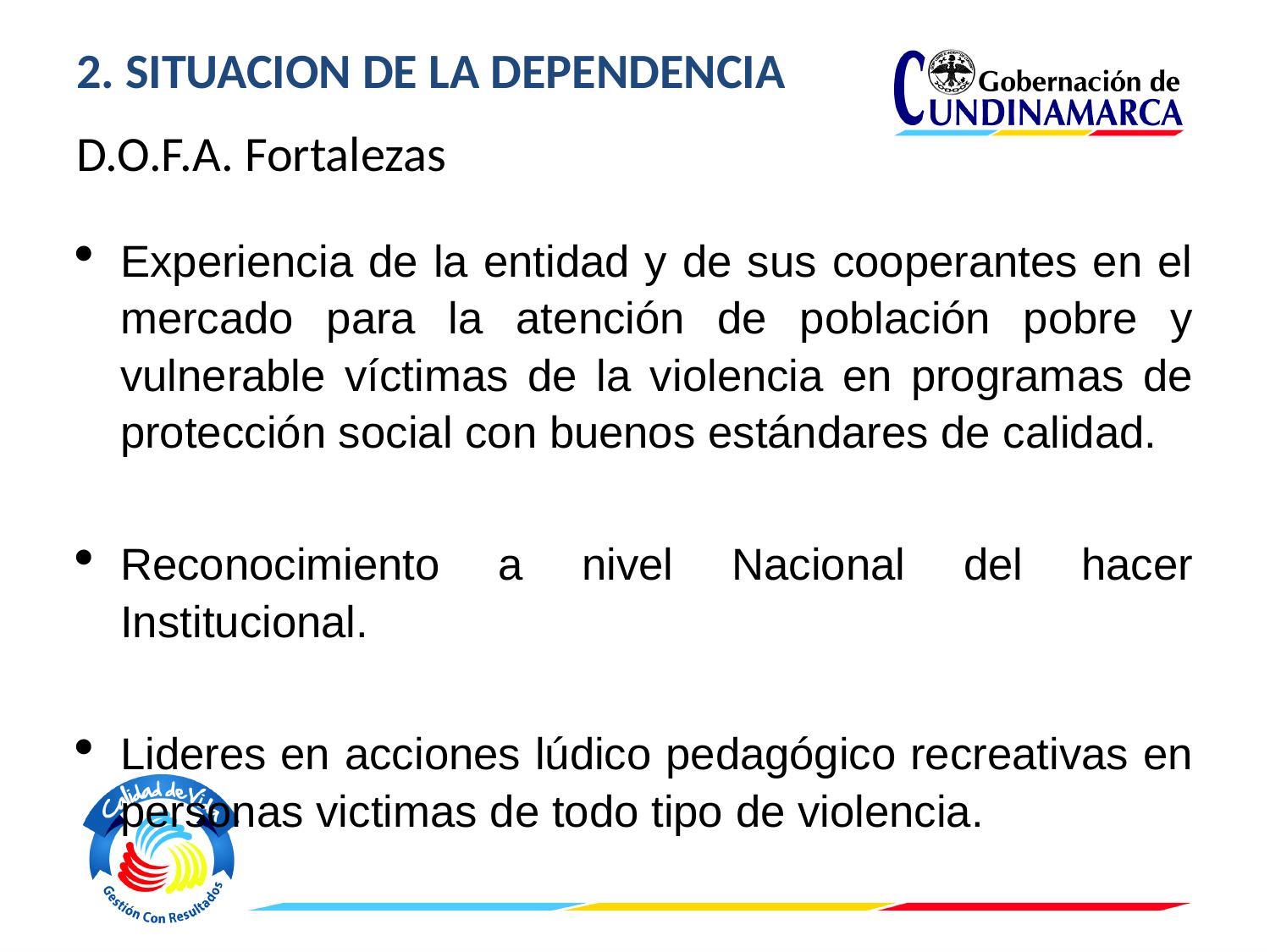

# 2. SITUACION DE LA DEPENDENCIA

D.O.F.A. Fortalezas
Experiencia de la entidad y de sus cooperantes en el mercado para la atención de población pobre y vulnerable víctimas de la violencia en programas de protección social con buenos estándares de calidad.

Reconocimiento a nivel Nacional del hacer Institucional.

Lideres en acciones lúdico pedagógico recreativas en personas victimas de todo tipo de violencia.